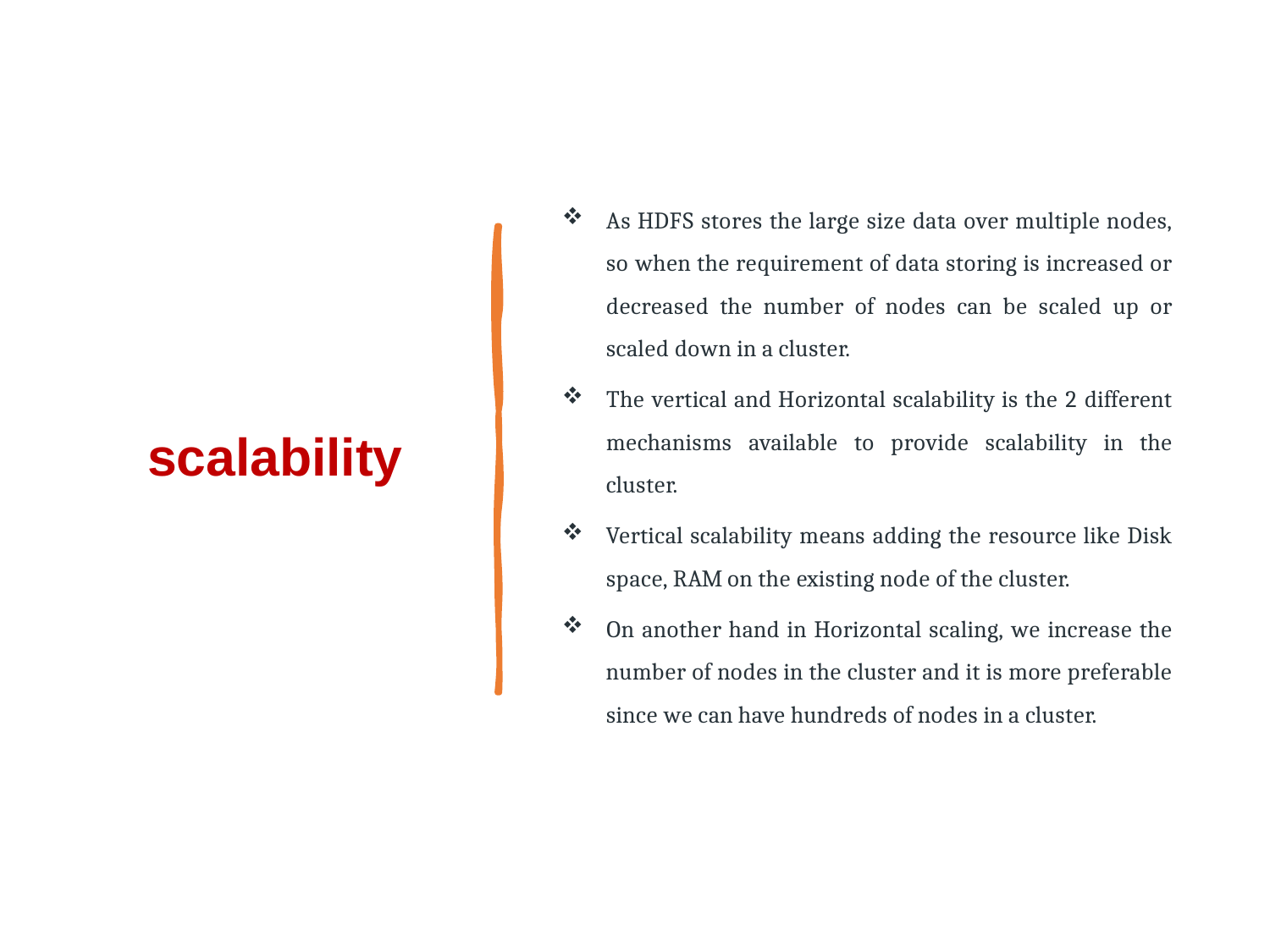

scalability
As HDFS stores the large size data over multiple nodes, so when the requirement of data storing is increased or decreased the number of nodes can be scaled up or scaled down in a cluster.
The vertical and Horizontal scalability is the 2 different mechanisms available to provide scalability in the cluster.
Vertical scalability means adding the resource like Disk space, RAM on the existing node of the cluster.
On another hand in Horizontal scaling, we increase the number of nodes in the cluster and it is more preferable since we can have hundreds of nodes in a cluster.